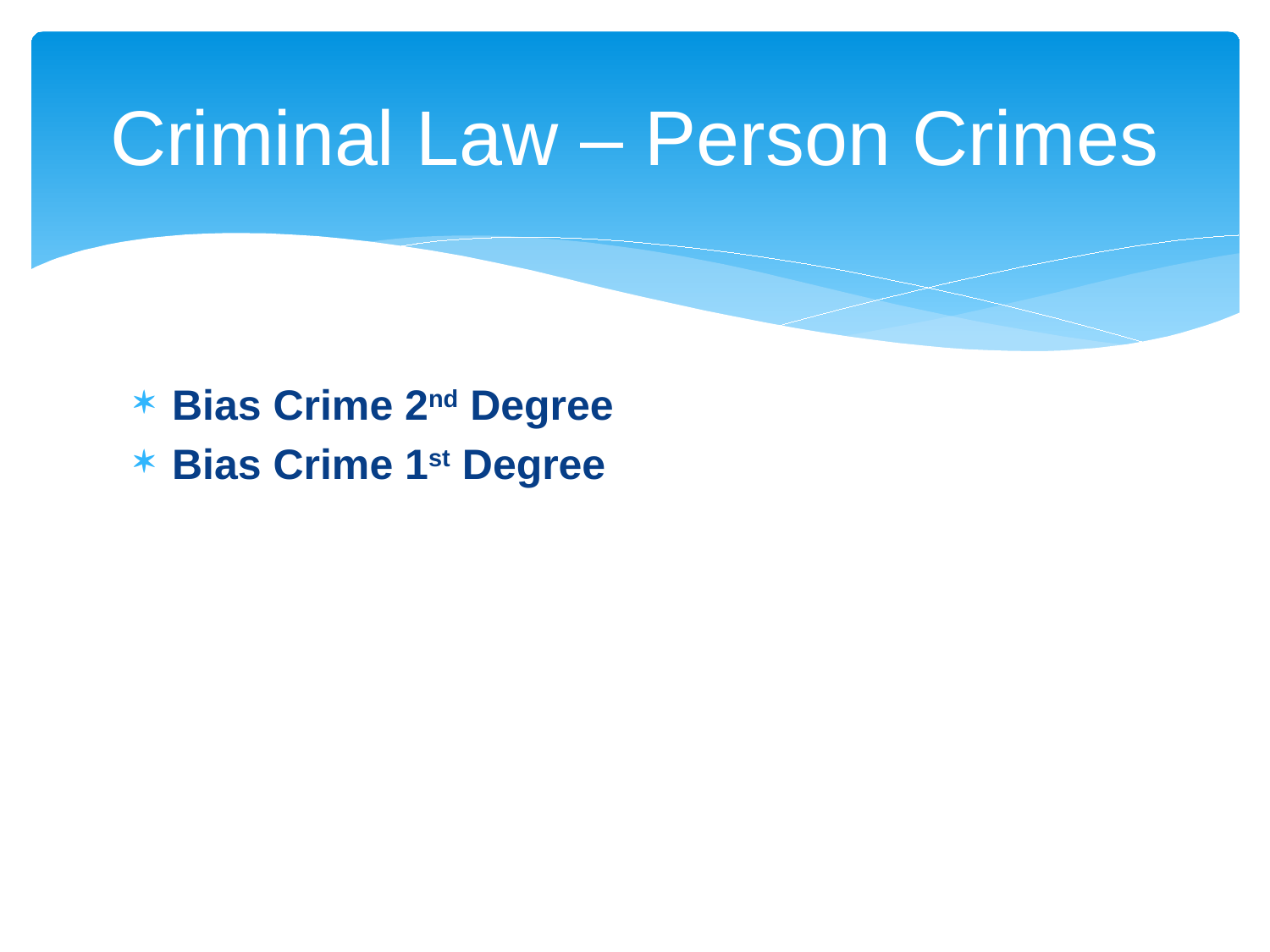

# Criminal Law – Person Crimes
Bias Crime 2nd Degree
Bias Crime 1st Degree